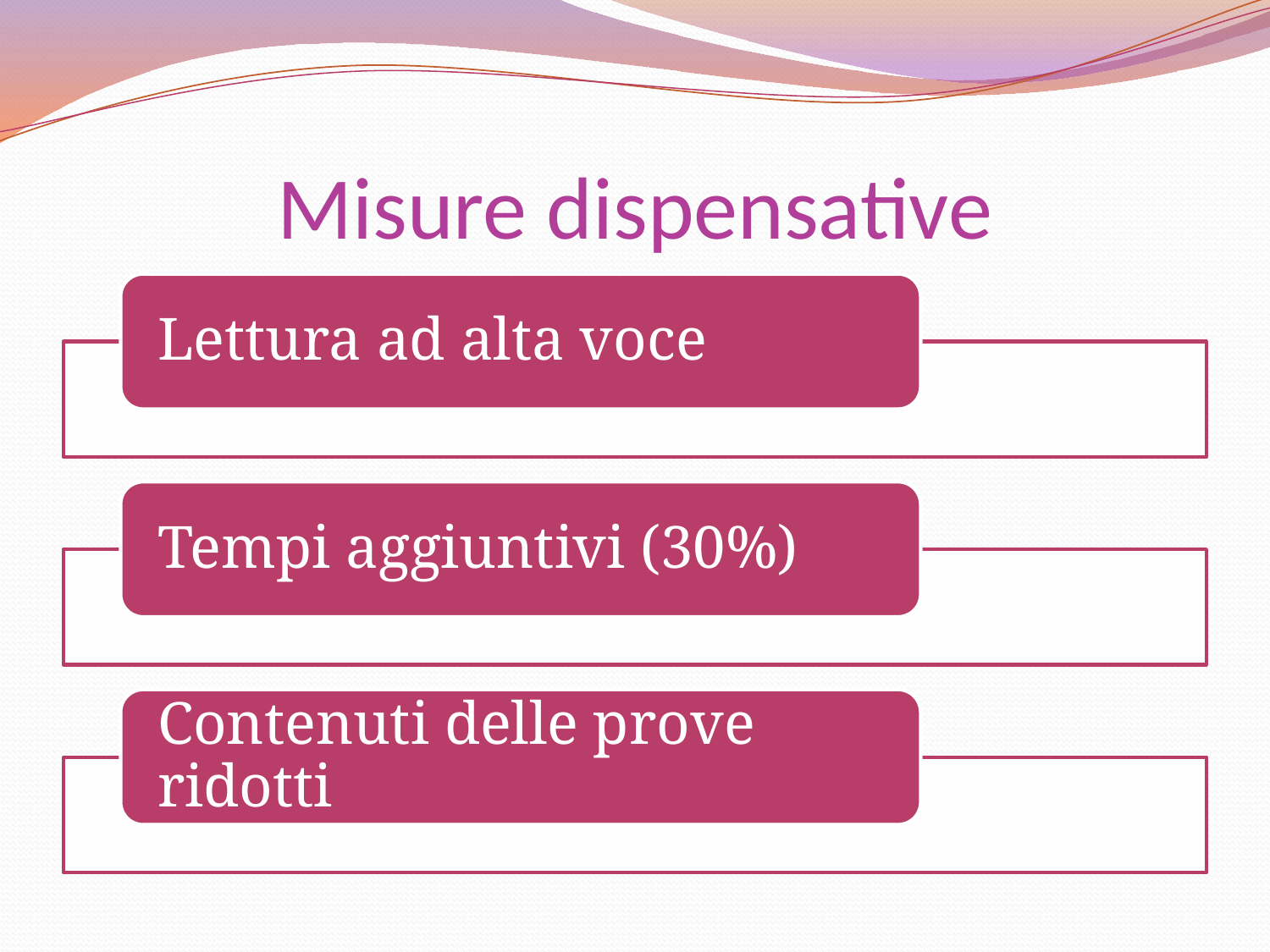

# Misure dispensative
Lettura ad alta voce
Tempi aggiuntivi (30%)
Contenuti delle prove ridotti